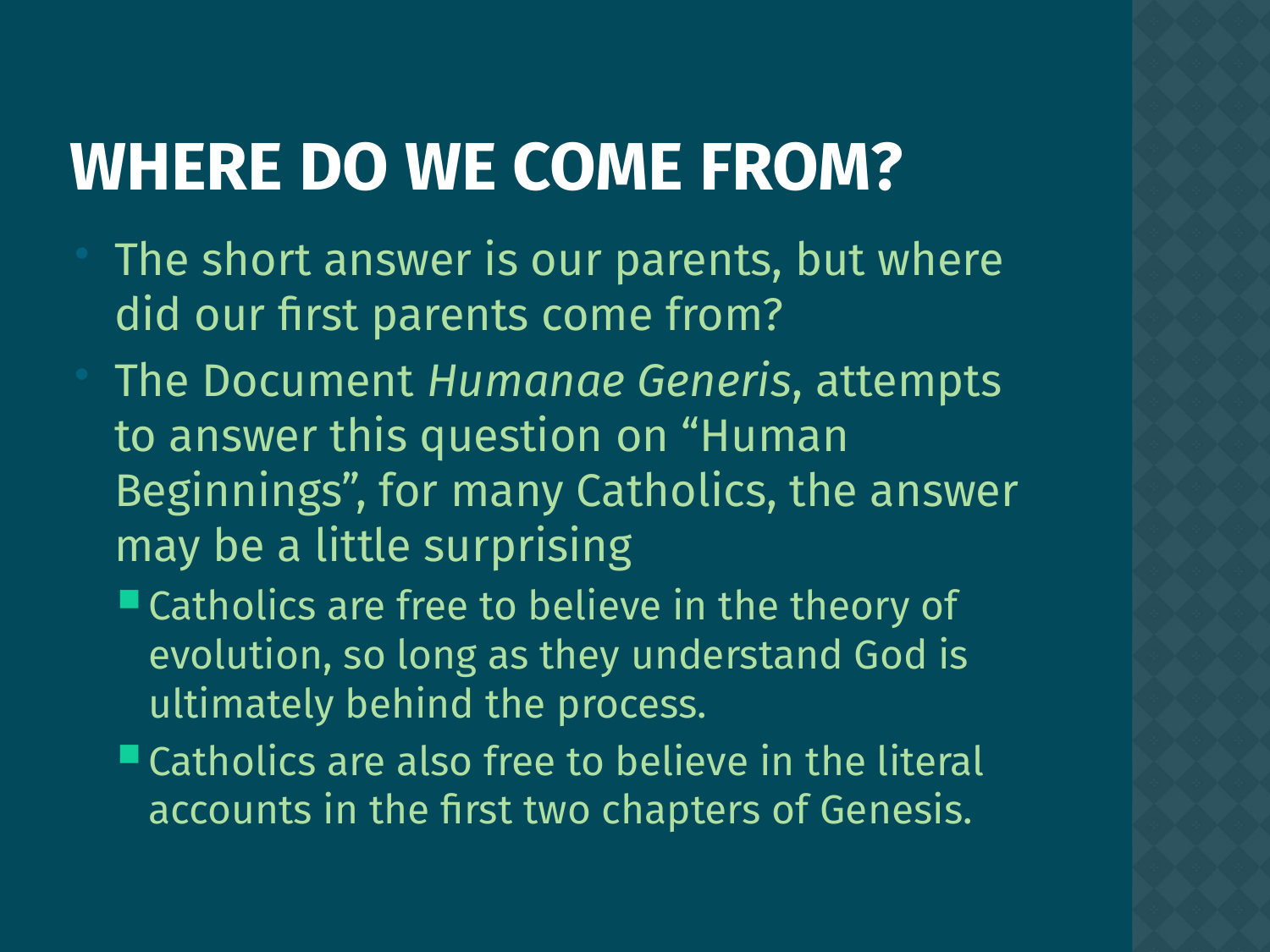

# Where do we come from?
The short answer is our parents, but where did our first parents come from?
The Document Humanae Generis, attempts to answer this question on “Human Beginnings”, for many Catholics, the answer may be a little surprising
Catholics are free to believe in the theory of evolution, so long as they understand God is ultimately behind the process.
Catholics are also free to believe in the literal accounts in the first two chapters of Genesis.